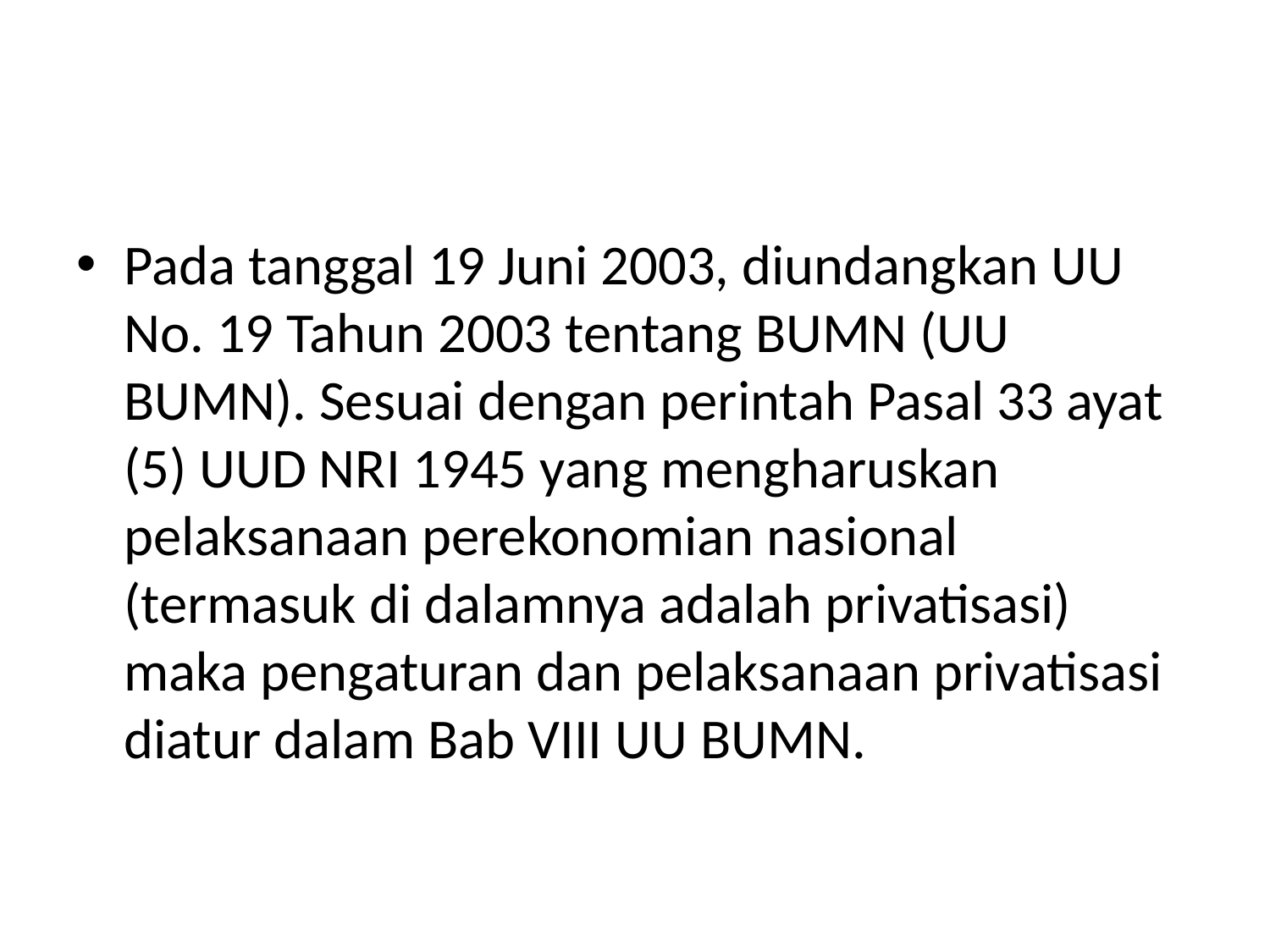

#
Pada tanggal 19 Juni 2003, diundangkan UU No. 19 Tahun 2003 tentang BUMN (UU BUMN). Sesuai dengan perintah Pasal 33 ayat (5) UUD NRI 1945 yang mengharuskan pelaksanaan perekonomian nasional (termasuk di dalamnya adalah privatisasi) maka pengaturan dan pelaksanaan privatisasi diatur dalam Bab VIII UU BUMN.